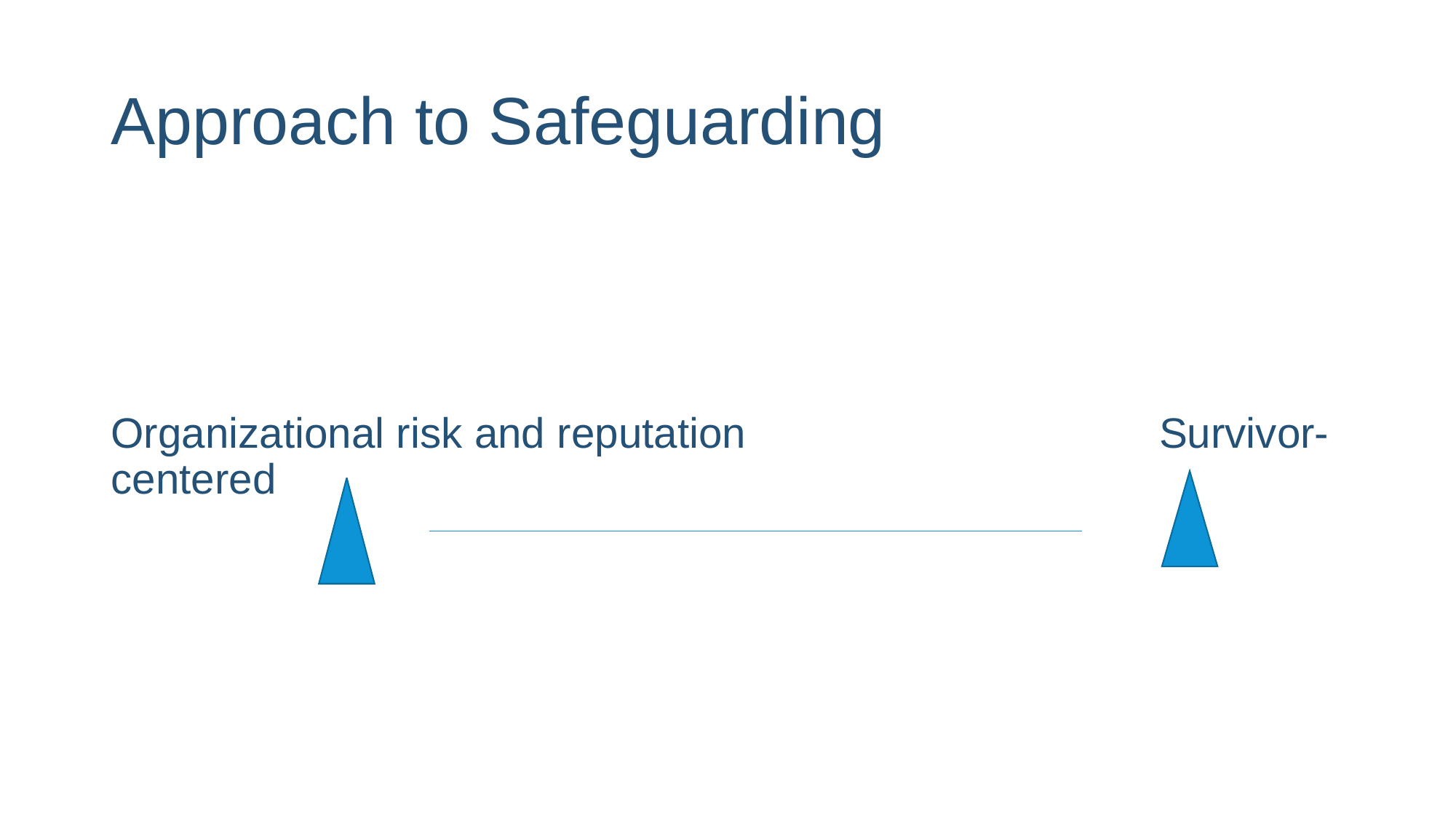

# Approach to Safeguarding

Organizational risk and reputation                                   Survivor-centered